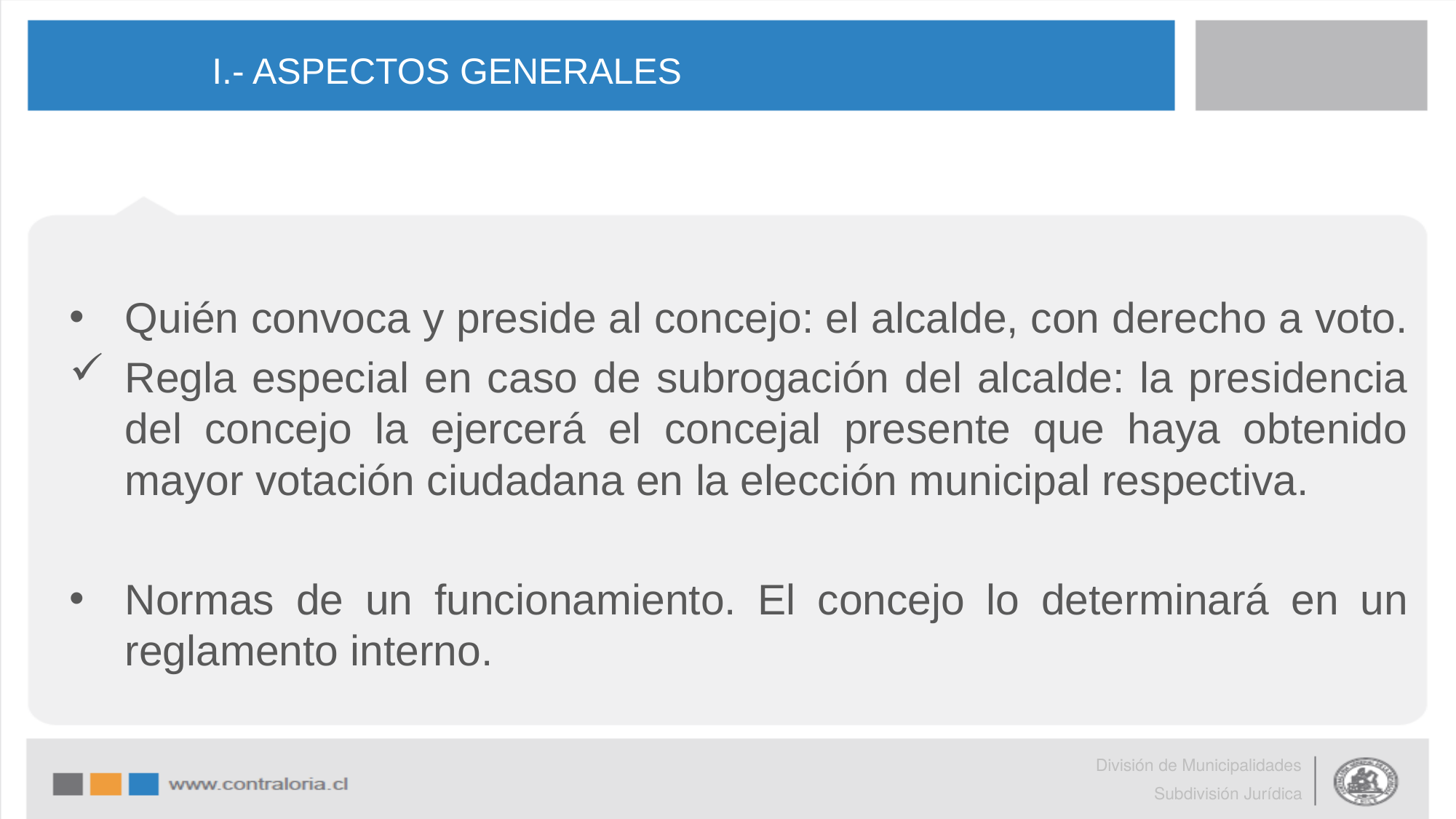

# I.- ASPECTOS GENERALES

Quién convoca y preside al concejo: el alcalde, con derecho a voto.
Regla especial en caso de subrogación del alcalde: la presidencia del concejo la ejercerá el concejal presente que haya obtenido mayor votación ciudadana en la elección municipal respectiva.

Normas de un funcionamiento. El concejo lo determinará en un reglamento interno.

División de Municipalidades

Subdivisión Jurídica